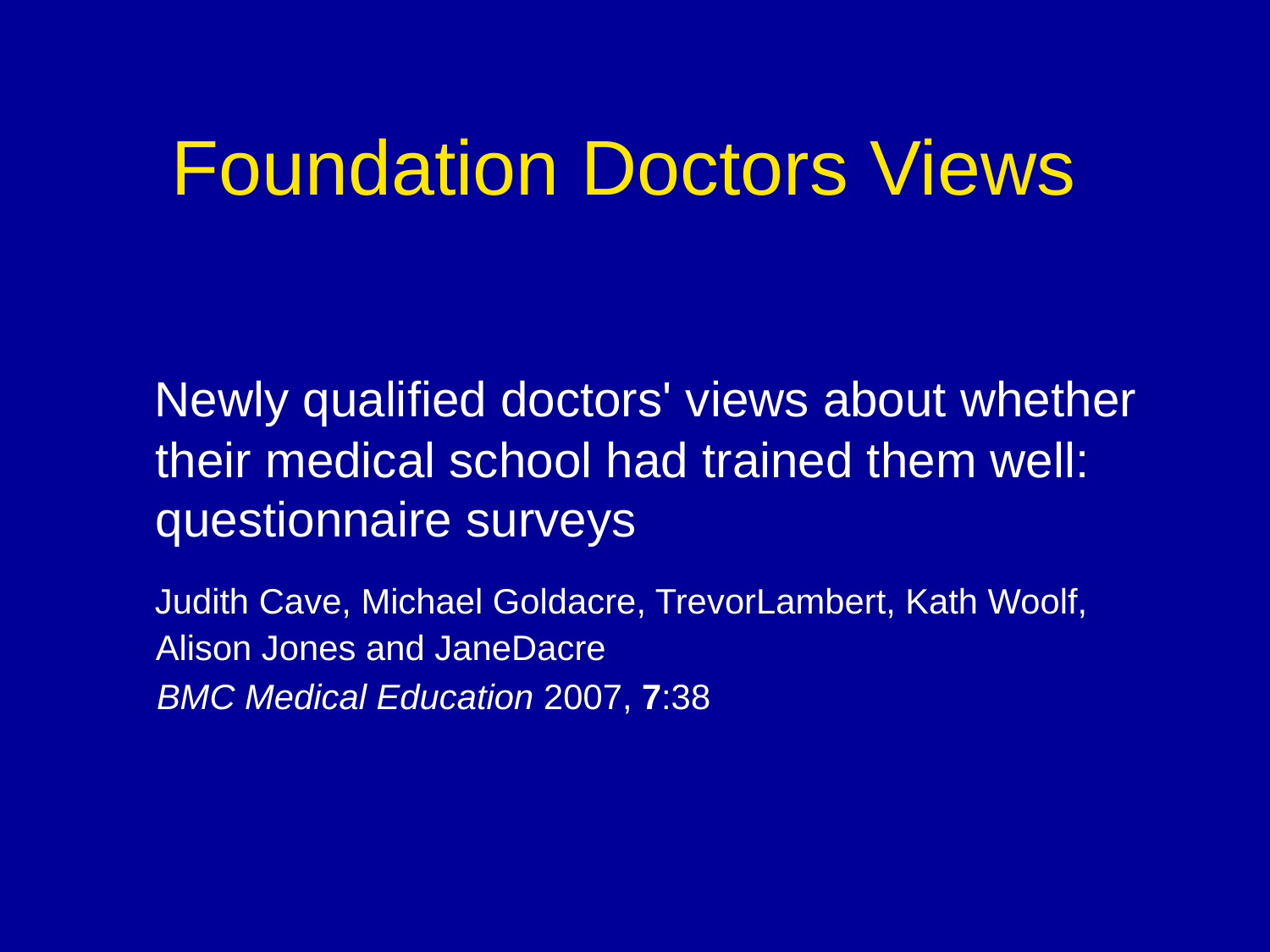

# Foundation Doctors Views

   Newly qualified doctors' views about whether their medical school had trained them well: questionnaire surveys
   Judith Cave, Michael Goldacre, TrevorLambert, Kath Woolf, Alison Jones and JaneDacre
     BMC Medical Education 2007, 7:38